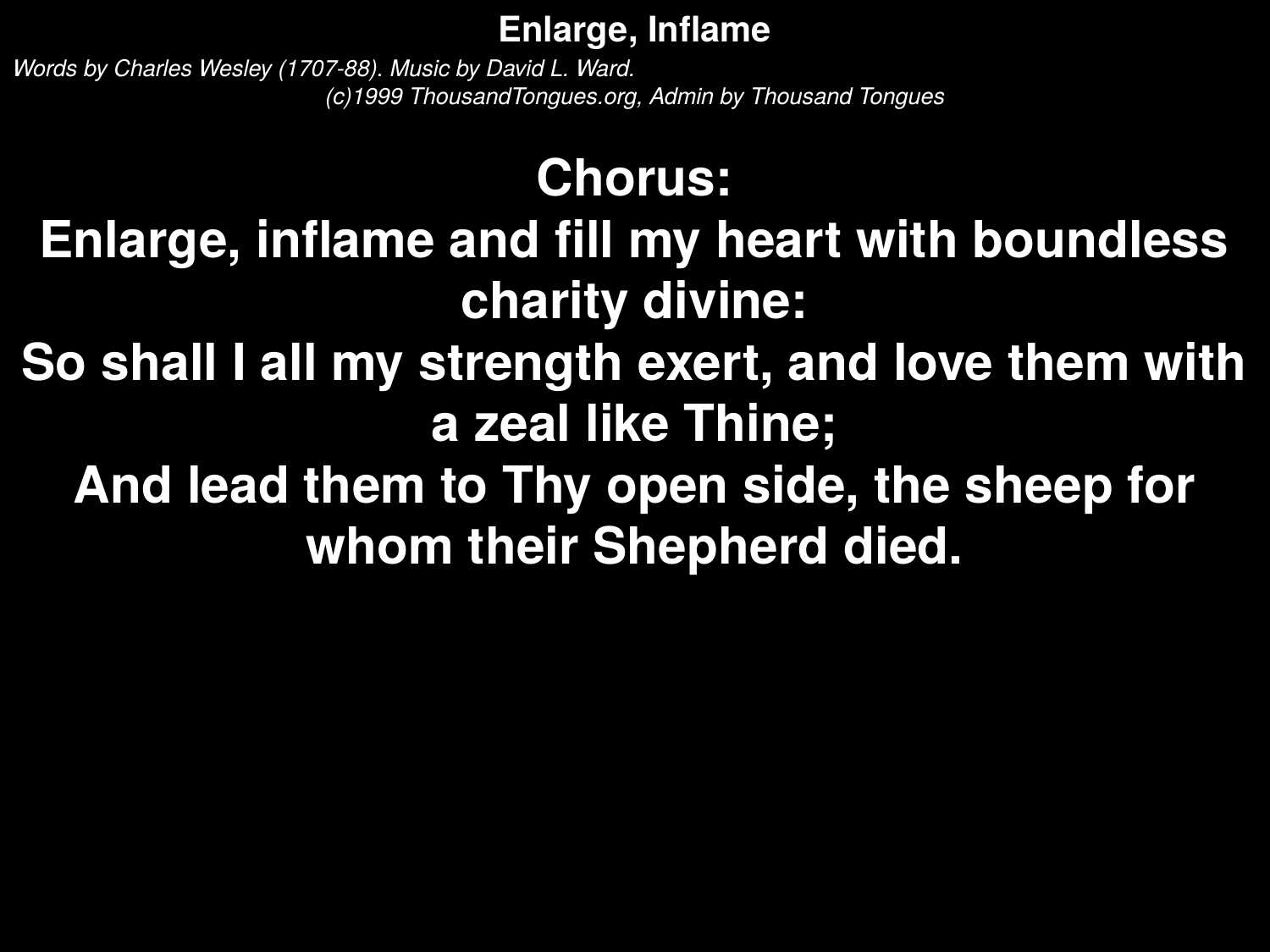

Enlarge, Inflame
Words by Charles Wesley (1707-88). Music by David L. Ward.
(c)1999 ThousandTongues.org, Admin by Thousand Tongues
Chorus:
Enlarge, inflame and fill my heart with boundless charity divine:
So shall I all my strength exert, and love them with a zeal like Thine;
And lead them to Thy open side, the sheep for whom their Shepherd died.